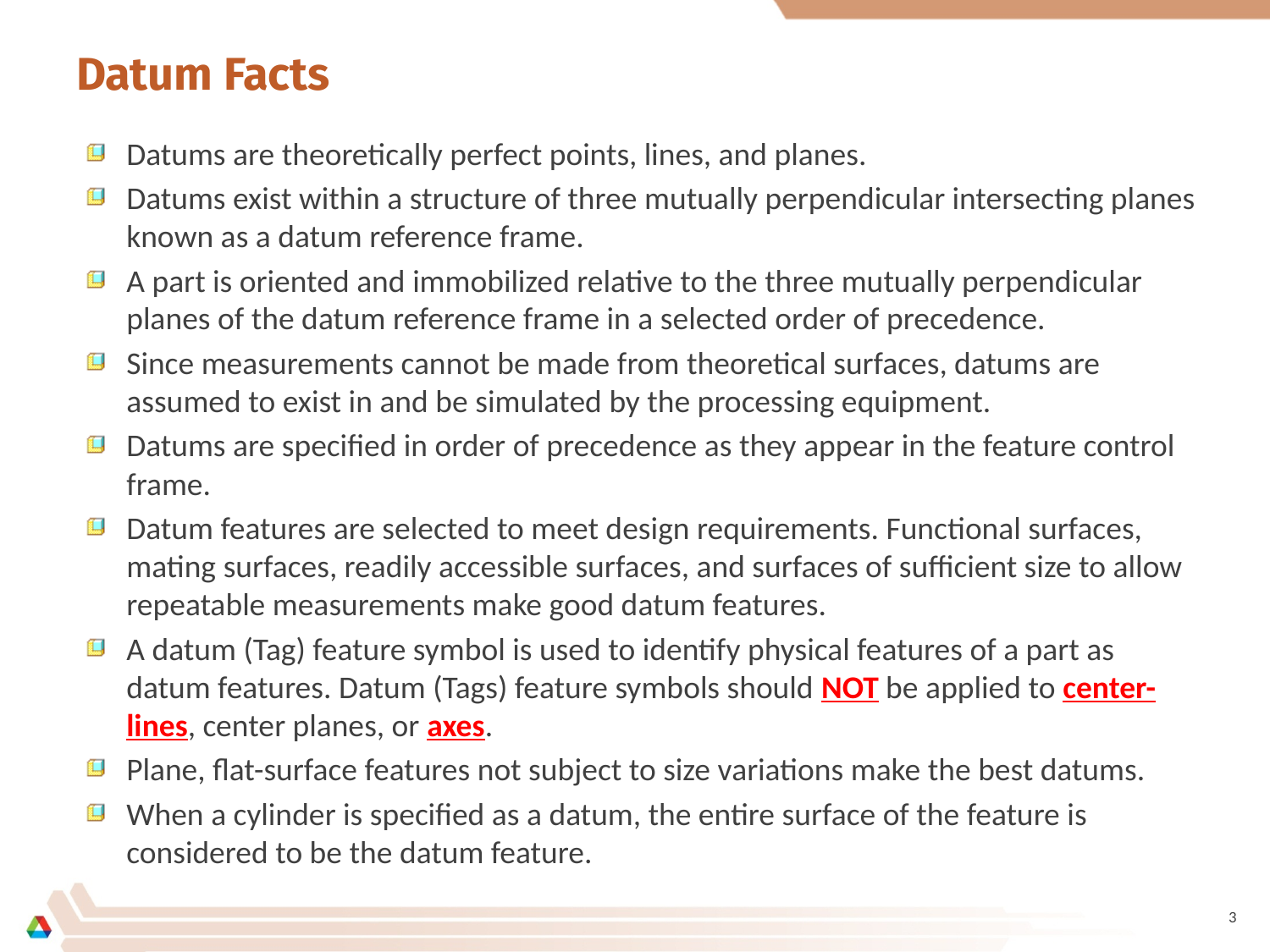

# Datum Facts
Datums are theoretically perfect points, lines, and planes.
Datums exist within a structure of three mutually perpendicular intersecting planes known as a datum reference frame.
A part is oriented and immobilized relative to the three mutually perpendicular planes of the datum reference frame in a selected order of precedence.
Since measurements cannot be made from theoretical surfaces, datums are assumed to exist in and be simulated by the processing equipment.
Datums are specified in order of precedence as they appear in the feature control frame.
Datum features are selected to meet design requirements. Functional surfaces, mating surfaces, readily accessible surfaces, and surfaces of sufficient size to allow repeatable measurements make good datum features.
A datum (Tag) feature symbol is used to identify physical features of a part as datum features. Datum (Tags) feature symbols should NOT be applied to center-lines, center planes, or axes.
Plane, flat-surface features not subject to size variations make the best datums.
When a cylinder is specified as a datum, the entire surface of the feature is considered to be the datum feature.

3